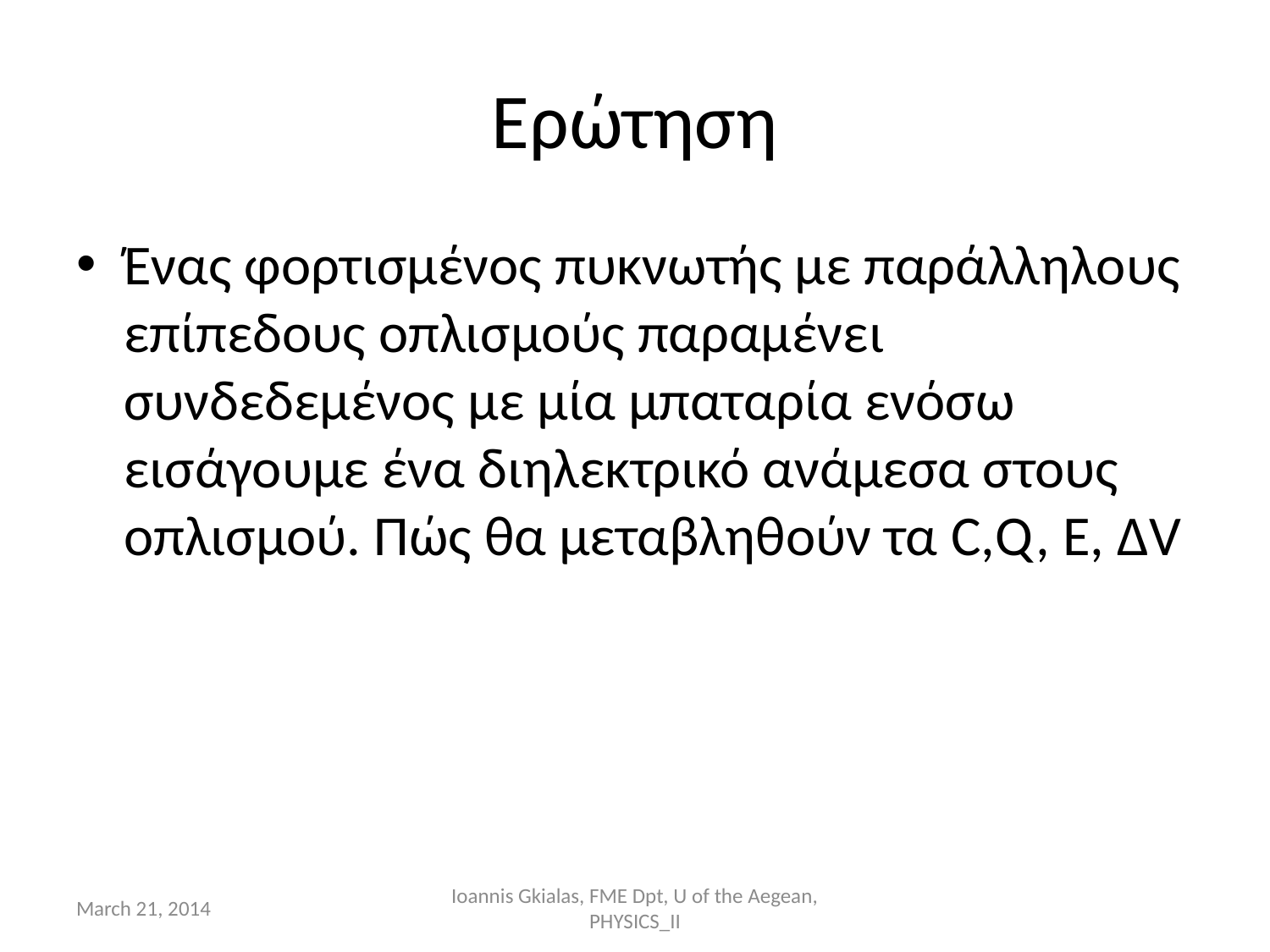

# Ερώτηση
Ένας φορτισμένος πυκνωτής με παράλληλους επίπεδους οπλισμούς παραμένει συνδεδεμένος με μία μπαταρία ενόσω εισάγουμε ένα διηλεκτρικό ανάμεσα στους οπλισμού. Πώς θα μεταβληθούν τα C,Q, E, ΔV

March 21, 2014
Ioannis Gkialas, FME Dpt, U of the Aegean, PHYSICS_II